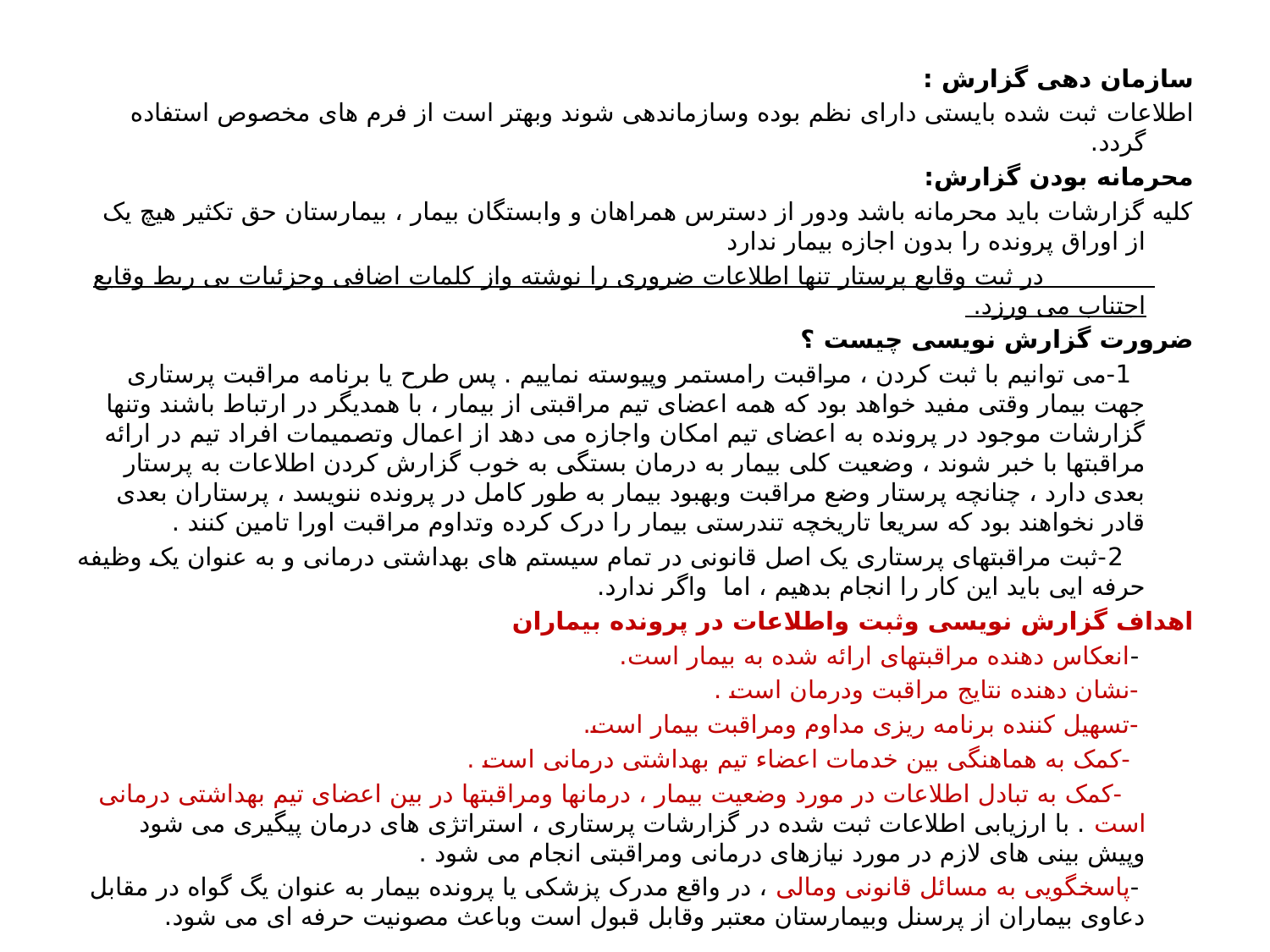

سازمان دهی گزارش :
اطلاعات ثبت شده بایستی دارای نظم بوده وسازماندهی شوند وبهتر است از فرم های مخصوص استفاده گردد.
محرمانه بودن گزارش:
کلیه گزارشات باید محرمانه باشد ودور از دسترس همراهان و وابستگان بیمار ، بیمارستان حق تکثیر هیچ یک از اوراق پرونده را بدون اجازه بیمار ندارد
                   در ثبت وقایع پرستار تنها اطلاعات ضروری را نوشته واز کلمات اضافی وجزئیات بی ربط وقایع اجتناب می ورزد.
ضرورت گزارش نویسی چیست ؟
        1-می توانیم با ثبت کردن ، مراقبت رامستمر وپیوسته نماییم . پس طرح یا برنامه مراقبت پرستاری جهت بیمار وقتی مفید خواهد بود که همه اعضای تیم مراقبتی از بیمار ، با همدیگر در ارتباط باشند وتنها گزارشات موجود در پرونده به اعضای تیم امکان واجازه می دهد از اعمال وتصمیمات افراد تیم در ارائه مراقبتها با خبر شوند ، وضعیت کلی بیمار به درمان بستگی به خوب گزارش کردن اطلاعات به پرستار بعدی دارد ، چنانچه پرستار وضع مراقبت وبهبود بیمار به طور کامل در پرونده ننویسد ، پرستاران بعدی  قادر نخواهند بود که سریعا تاریخچه تندرستی بیمار را درک کرده وتداوم مراقبت اورا تامین کنند .
         2-ثبت مراقبتهای پرستاری یک اصل قانونی در تمام سیستم های بهداشتی درمانی و به عنوان یک وظیفه حرفه ایی باید این کار را انجام بدهیم ، اما  واگر ندارد.
اهداف گزارش نویسی وثبت واطلاعات در پرونده بیماران
       -انعکاس دهنده مراقبتهای ارائه شده به بیمار است.
       -نشان دهنده نتایج مراقبت ودرمان است .
       -تسهیل کننده برنامه ریزی مداوم ومراقبت بیمار است.
        -کمک به هماهنگی بین خدمات اعضاء تیم بهداشتی درمانی است .
         -کمک به تبادل اطلاعات در مورد وضعیت بیمار ، درمانها ومراقبتها در بین اعضای تیم بهداشتی درمانی است . با ارزیابی اطلاعات ثبت شده در گزارشات پرستاری ، استراتژی های درمان پیگیری می شود وپیش بینی های لازم در مورد نیازهای درمانی ومراقبتی انجام می شود .
       -پاسخگویی به مسائل قانونی ومالی ، در واقع مدرک پزشکی یا پرونده بیمار به عنوان یگ گواه در مقابل دعاوی بیماران از پرسنل وبیمارستان معتبر وقابل قبول است وباعث مصونیت حرفه ای می شود.